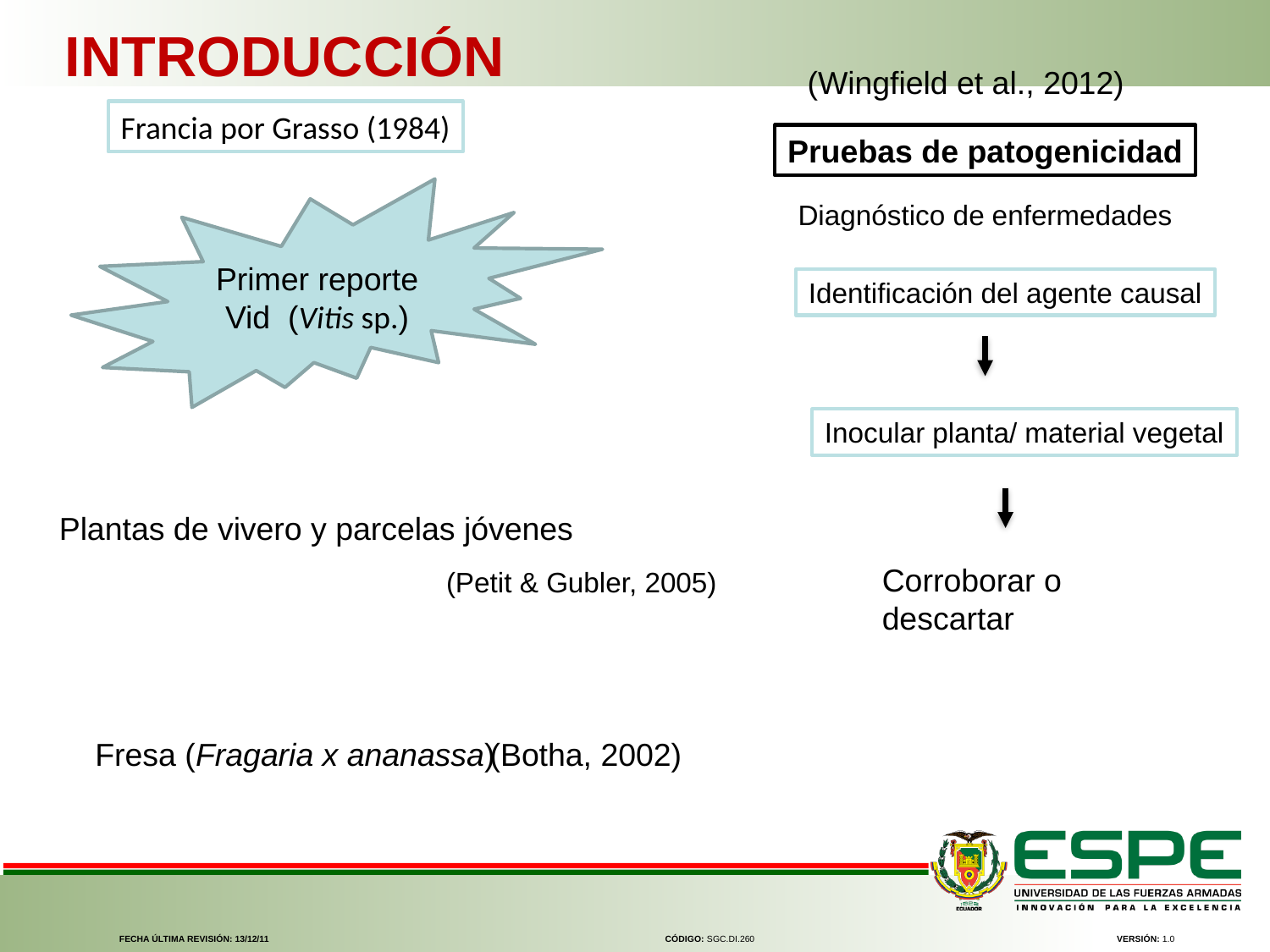

INTRODUCCIÓN
 (Wingfield et al., 2012)
Francia por Grasso (1984)
Pruebas de patogenicidad
Primer reporte Vid  (Vitis sp.)
Diagnóstico de enfermedades
Identificación del agente causal
Inocular planta/ material vegetal
Plantas de vivero y parcelas jóvenes
Corroborar o descartar
(Petit & Gubler, 2005)
Fresa (Fragaria x ananassa)
(Botha, 2002)
FECHA ÚLTIMA REVISIÓN: 13/12/11
CÓDIGO: SGC.DI.260
VERSIÓN: 1.0